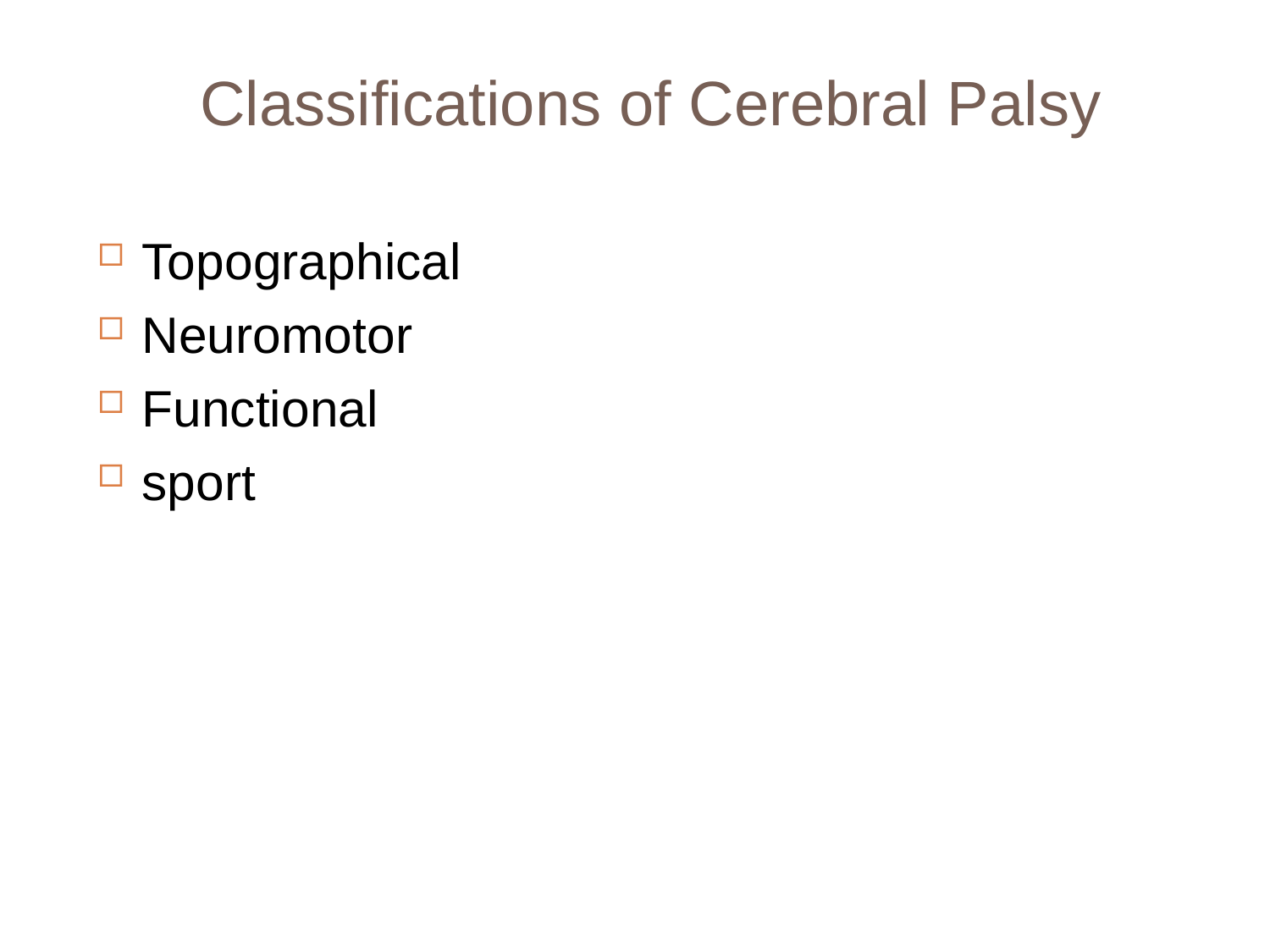

Classifications of Cerebral Palsy
Topographical
Neuromotor
Functional
sport